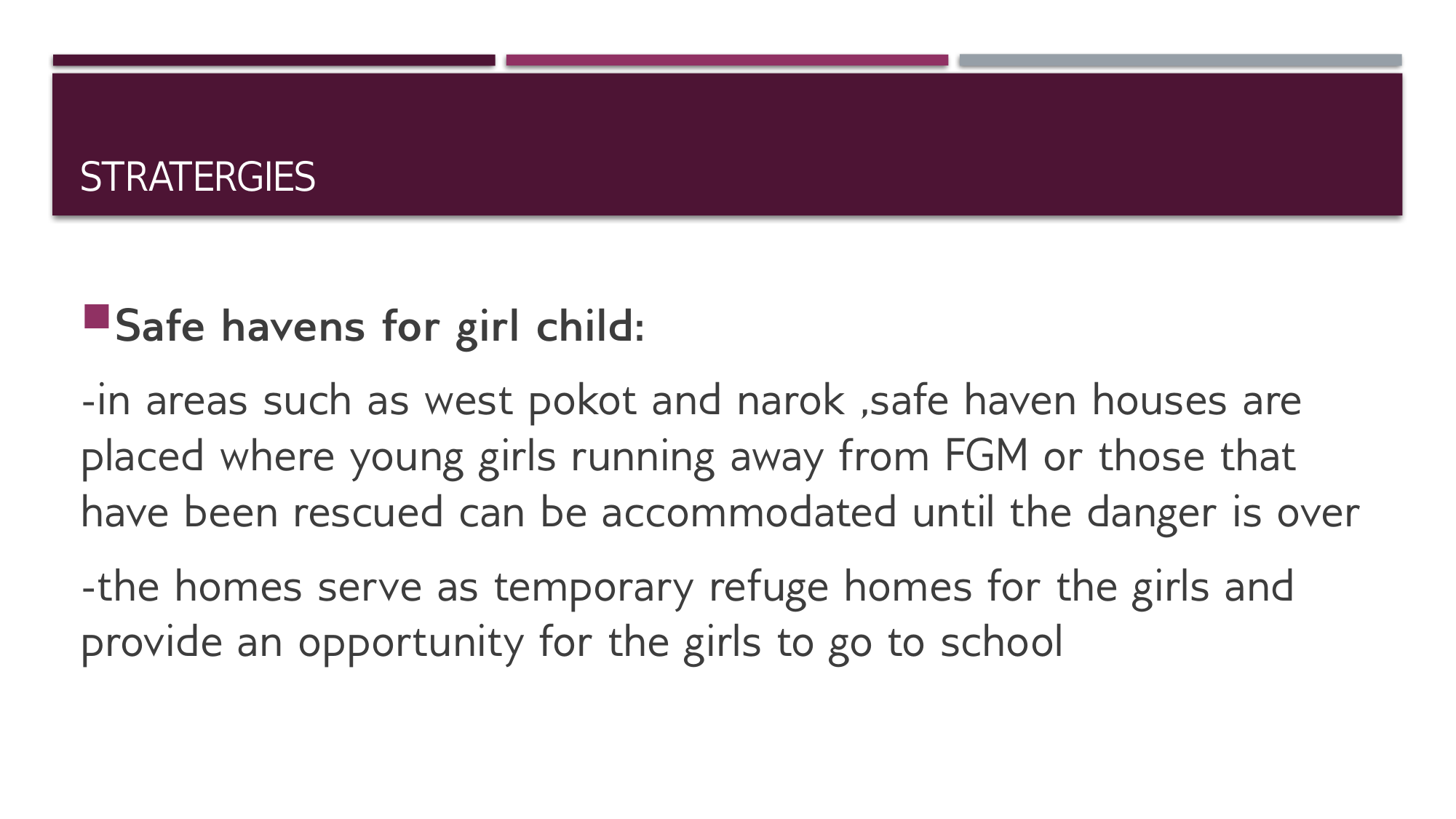

# Stratergies
Safe havens for girl child:
-in areas such as west pokot and narok ,safe haven houses are placed where young girls running away from FGM or those that have been rescued can be accommodated until the danger is over
-the homes serve as temporary refuge homes for the girls and provide an opportunity for the girls to go to school